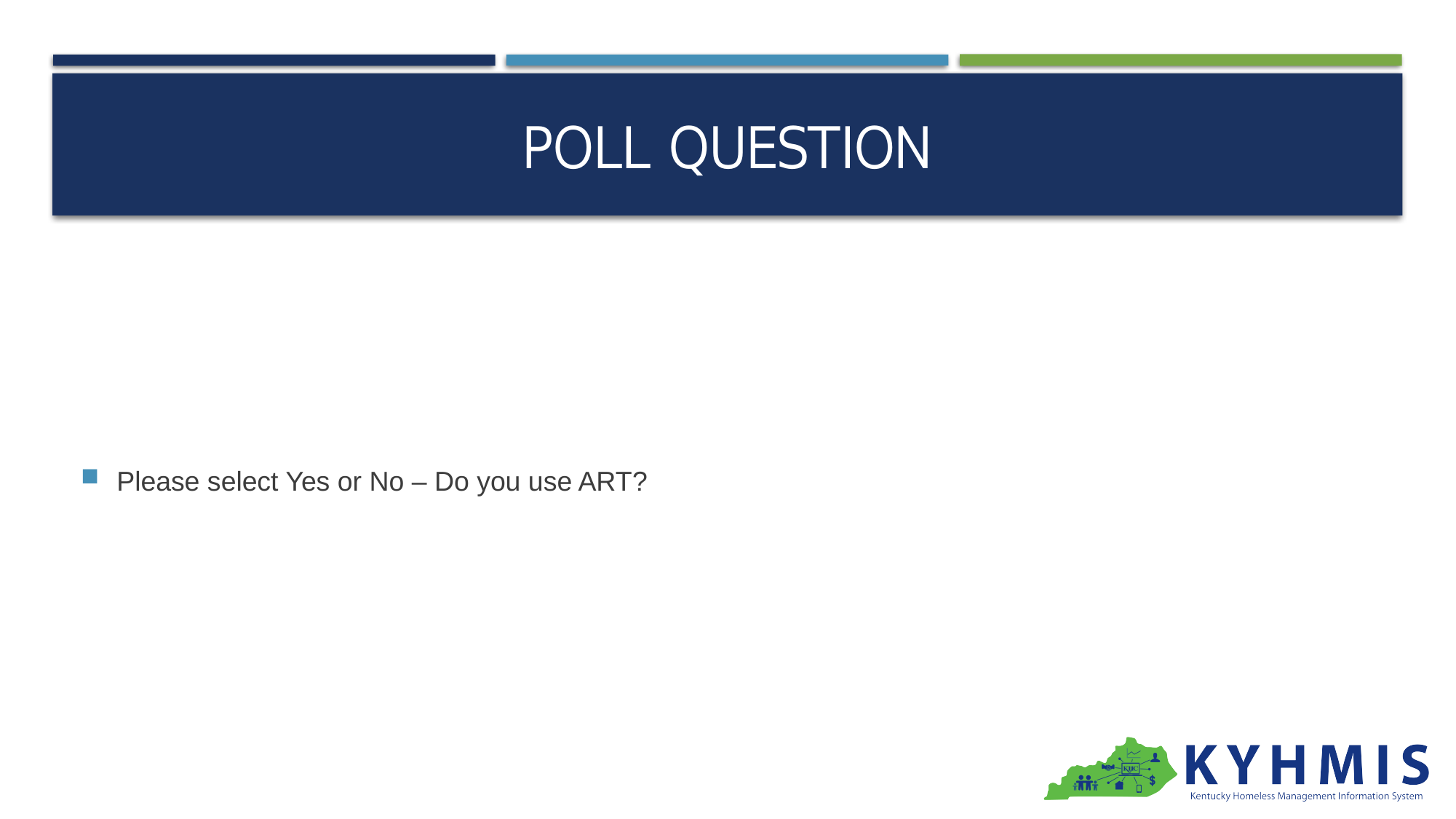

# Poll Question
Please select Yes or No – Do you use ART?